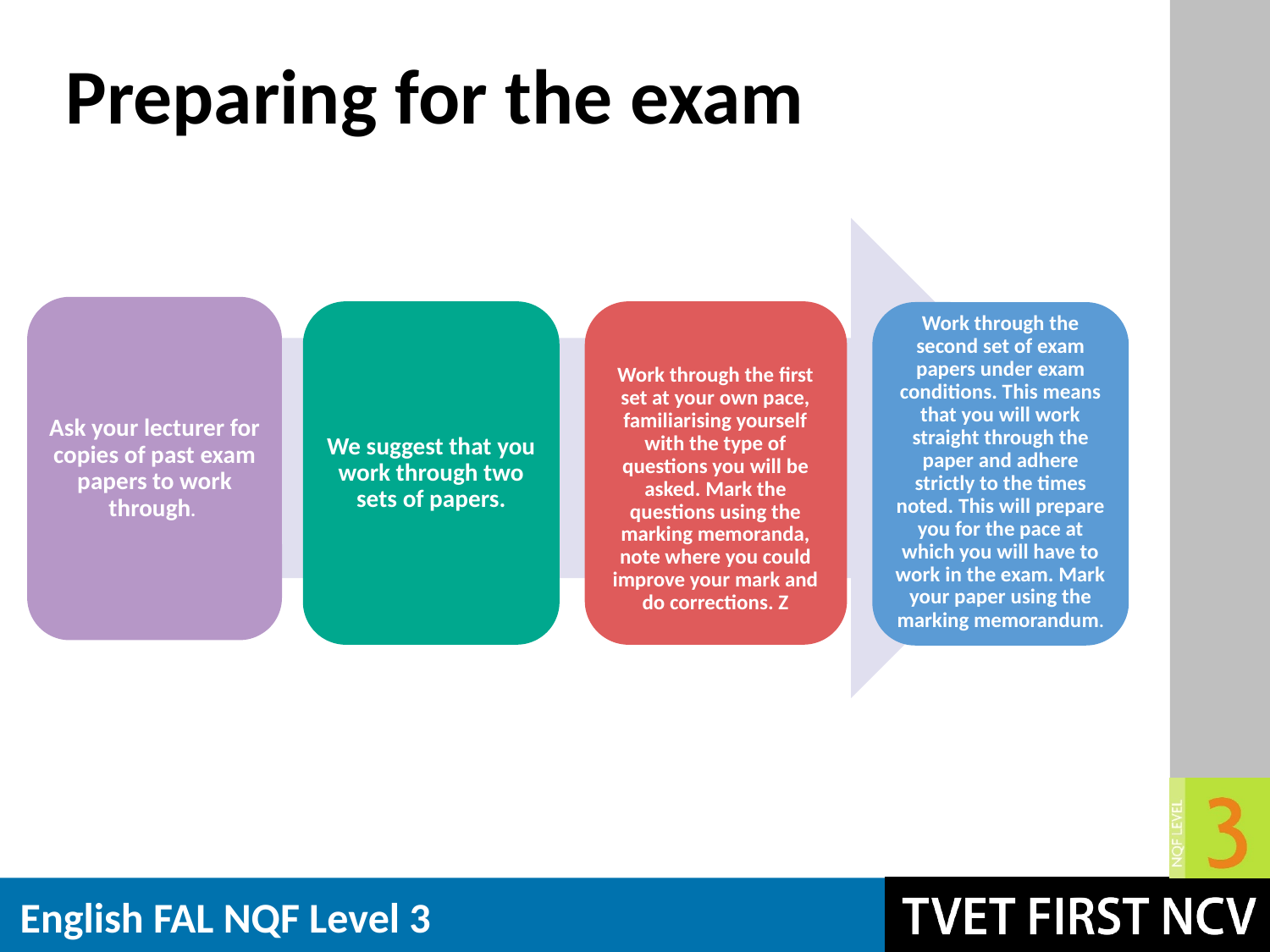

# Preparing for the exam

Ask your lecturer for copies of past exam papers to work through.

We suggest that you work through two sets of papers.

Work through the first set at your own pace, familiarising yourself with the type of questions you will be asked. Mark the questions using the marking memoranda, note where you could improve your mark and do corrections. Z

Work through the second set of exam papers under exam conditions. This means that you will work straight through the paper and adhere strictly to the times noted. This will prepare you for the pace at which you will have to work in the exam. Mark your paper using the marking memorandum.